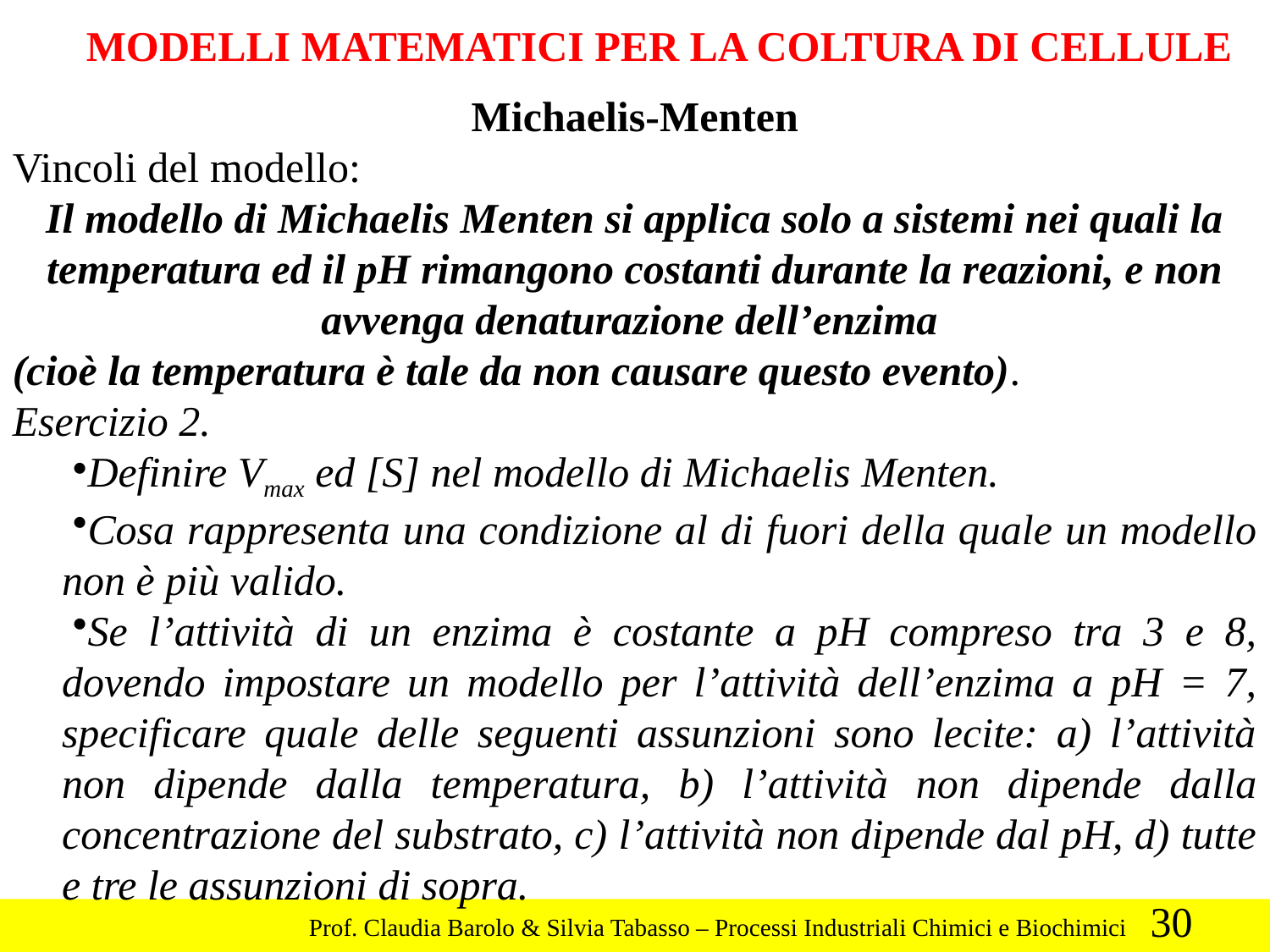

MODELLI MATEMATICI PER LA COLTURA DI CELLULE
Michaelis-Menten
Vincoli del modello:
Il modello di Michaelis Menten si applica solo a sistemi nei quali la temperatura ed il pH rimangono costanti durante la reazioni, e non avvenga denaturazione dell’enzima
(cioè la temperatura è tale da non causare questo evento).
Esercizio 2.
Definire Vmax ed [S] nel modello di Michaelis Menten.
Cosa rappresenta una condizione al di fuori della quale un modello non è più valido.
Se l’attività di un enzima è costante a pH compreso tra 3 e 8, dovendo impostare un modello per l’attività dell’enzima a pH = 7, specificare quale delle seguenti assunzioni sono lecite: a) l’attività non dipende dalla temperatura, b) l’attività non dipende dalla concentrazione del substrato, c) l’attività non dipende dal pH, d) tutte e tre le assunzioni di sopra.
30